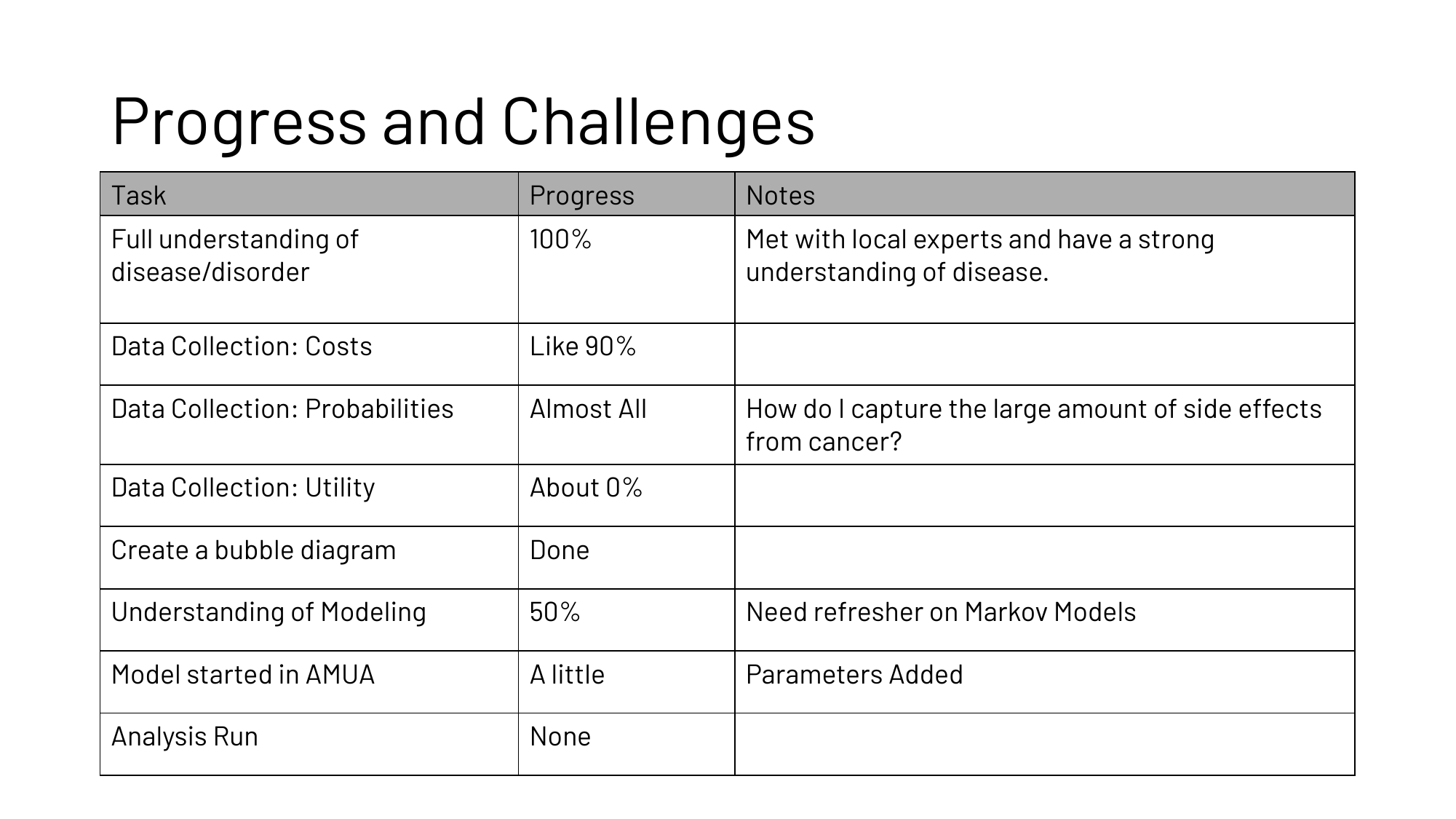

# Progress and Challenges
| Task | Progress | Notes |
| --- | --- | --- |
| Full understanding of disease/disorder | 100% | Met with local experts and have a strong understanding of disease. |
| Data Collection: Costs | Like 90% |  |
| Data Collection: Probabilities | Almost All | How do I capture the large amount of side effects from cancer? |
| Data Collection: Utility | About 0% |  |
| Create a bubble diagram | Done |  |
| Understanding of Modeling | 50% | Need refresher on Markov Models |
| Model started in AMUA | A little | Parameters Added |
| Analysis Run | None |  |